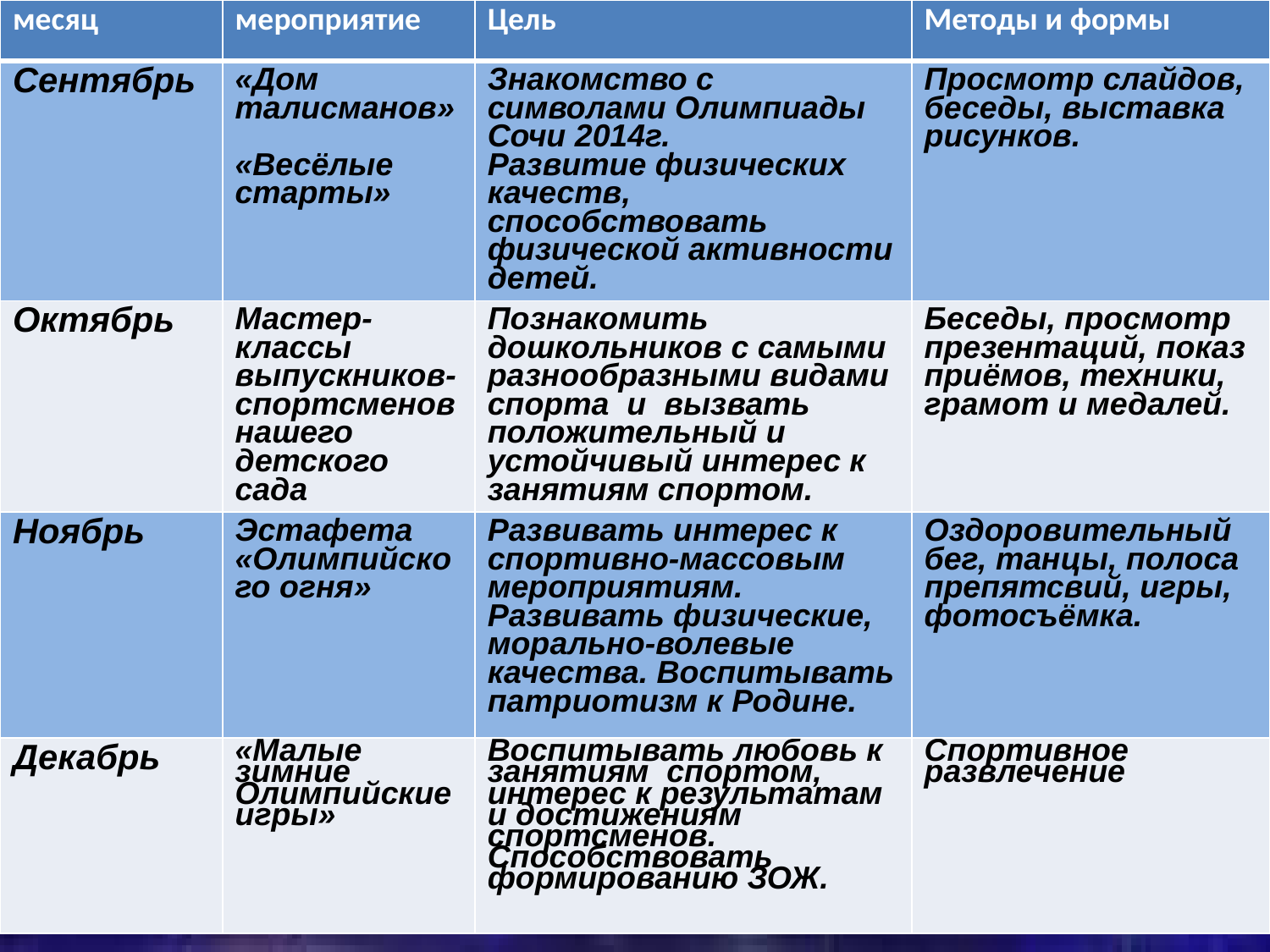

| месяц | мероприятие | Цель | Методы и формы |
| --- | --- | --- | --- |
| Сентябрь | «Дом талисманов» «Весёлые старты» | Знакомство с символами Олимпиады Сочи 2014г. Развитие физических качеств, способствовать физической активности детей. | Просмотр слайдов, беседы, выставка рисунков. |
| Октябрь | Мастер-классы выпускников- спортсменов нашего детского сада | Познакомить дошкольников с самыми разнообразными видами спорта и вызвать положительный и устойчивый интерес к занятиям спортом. | Беседы, просмотр презентаций, показ приёмов, техники, грамот и медалей. |
| Ноябрь | Эстафета «Олимпийского огня» | Развивать интерес к спортивно-массовым мероприятиям. Развивать физические, морально-волевые качества. Воспитывать патриотизм к Родине. | Оздоровительный бег, танцы, полоса препятсвий, игры, фотосъёмка. |
| Декабрь | «Малые зимние Олимпийские игры» | Воспитывать любовь к занятиям спортом, интерес к результатам и достижениям спортсменов. Способствовать формированию ЗОЖ. | Спортивное развлечение |